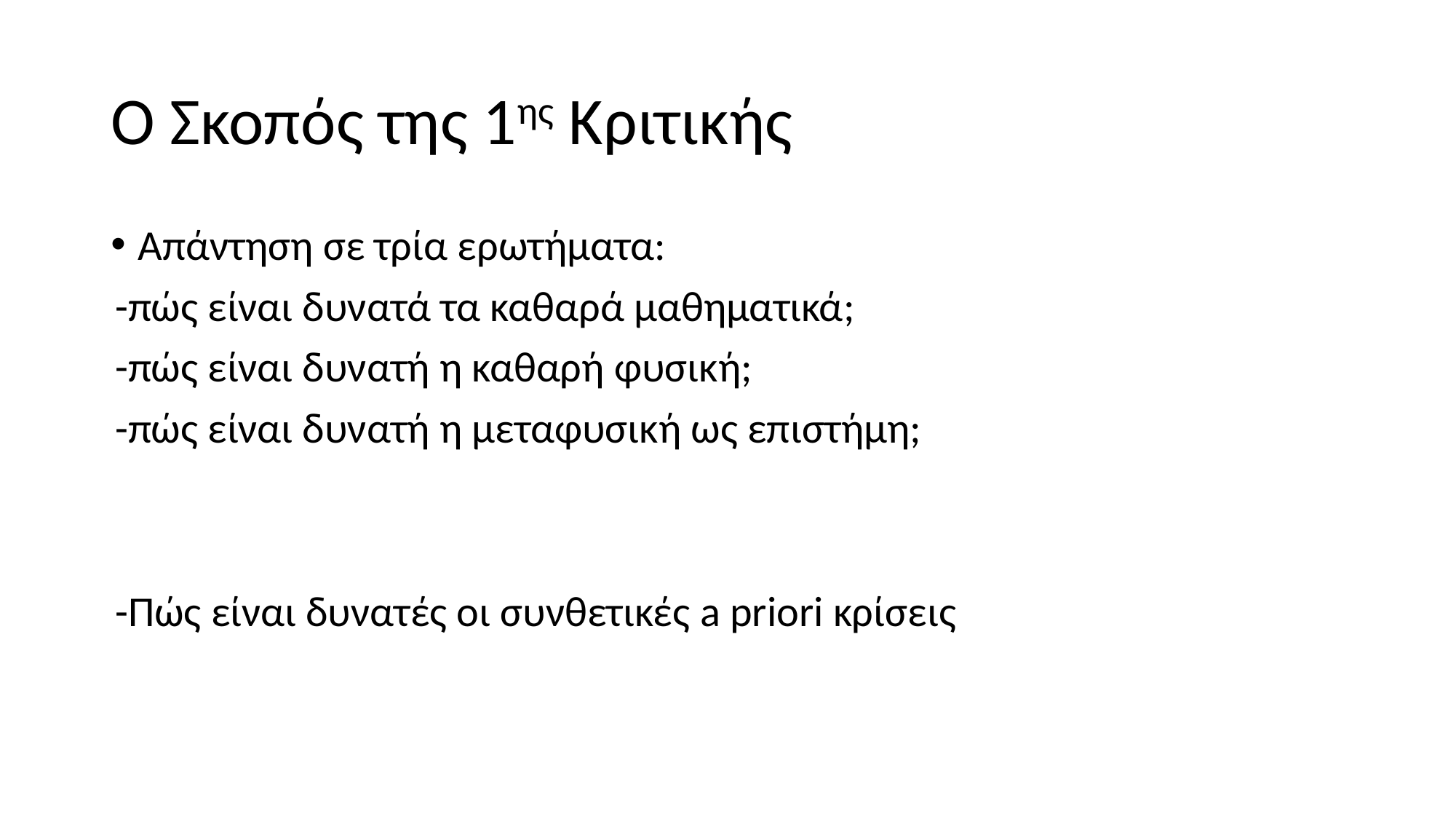

# Ο Σκοπός της 1ης Κριτικής
Απάντηση σε τρία ερωτήματα:
-πώς είναι δυνατά τα καθαρά μαθηματικά;
-πώς είναι δυνατή η καθαρή φυσική;
-πώς είναι δυνατή η μεταφυσική ως επιστήμη;

-Πώς είναι δυνατές οι συνθετικές a priori κρίσεις